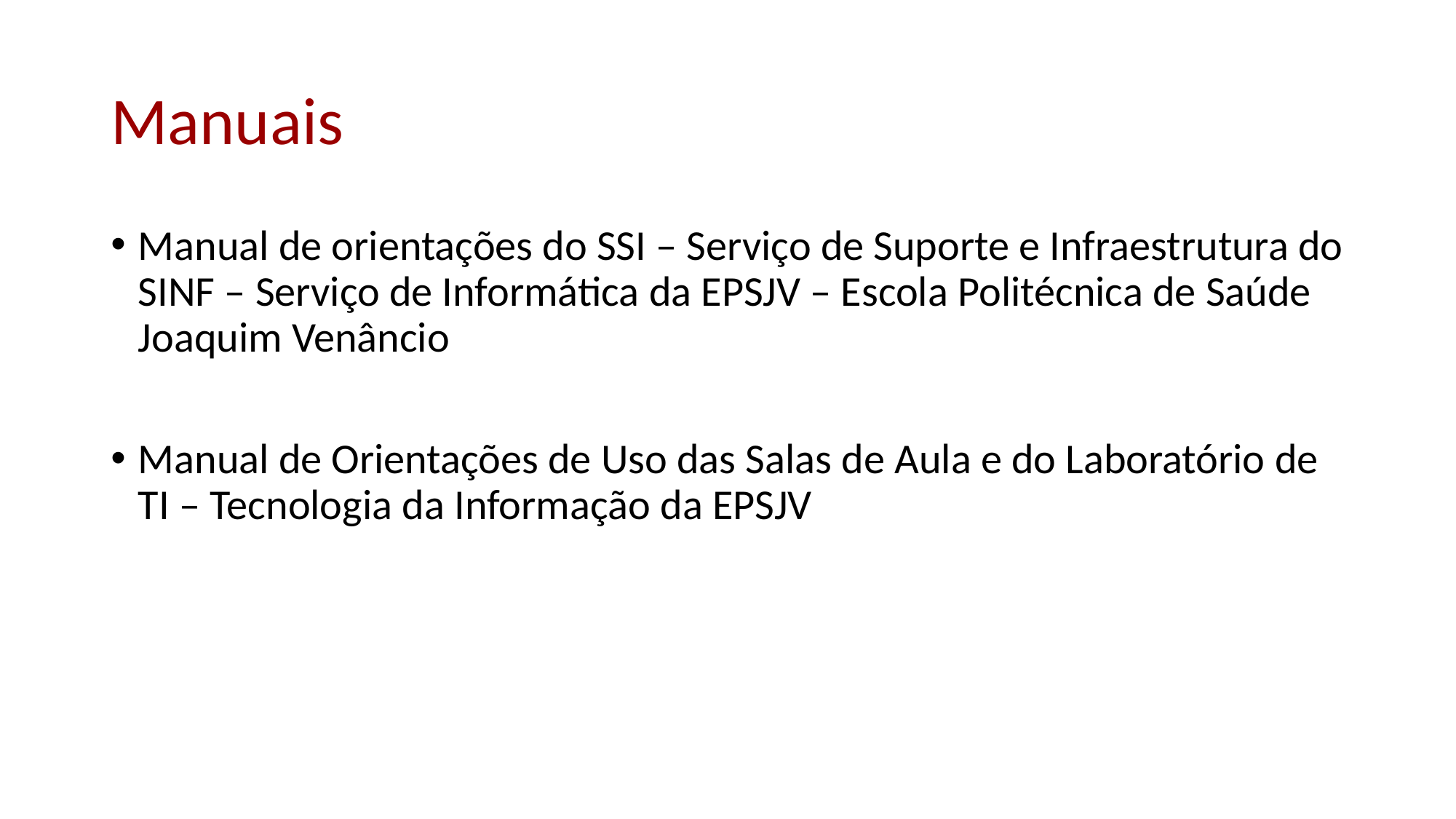

# Manuais
Manual de orientações do SSI – Serviço de Suporte e Infraestrutura do SINF – Serviço de Informática da EPSJV – Escola Politécnica de Saúde Joaquim Venâncio

Manual de Orientações de Uso das Salas de Aula e do Laboratório de TI – Tecnologia da Informação da EPSJV